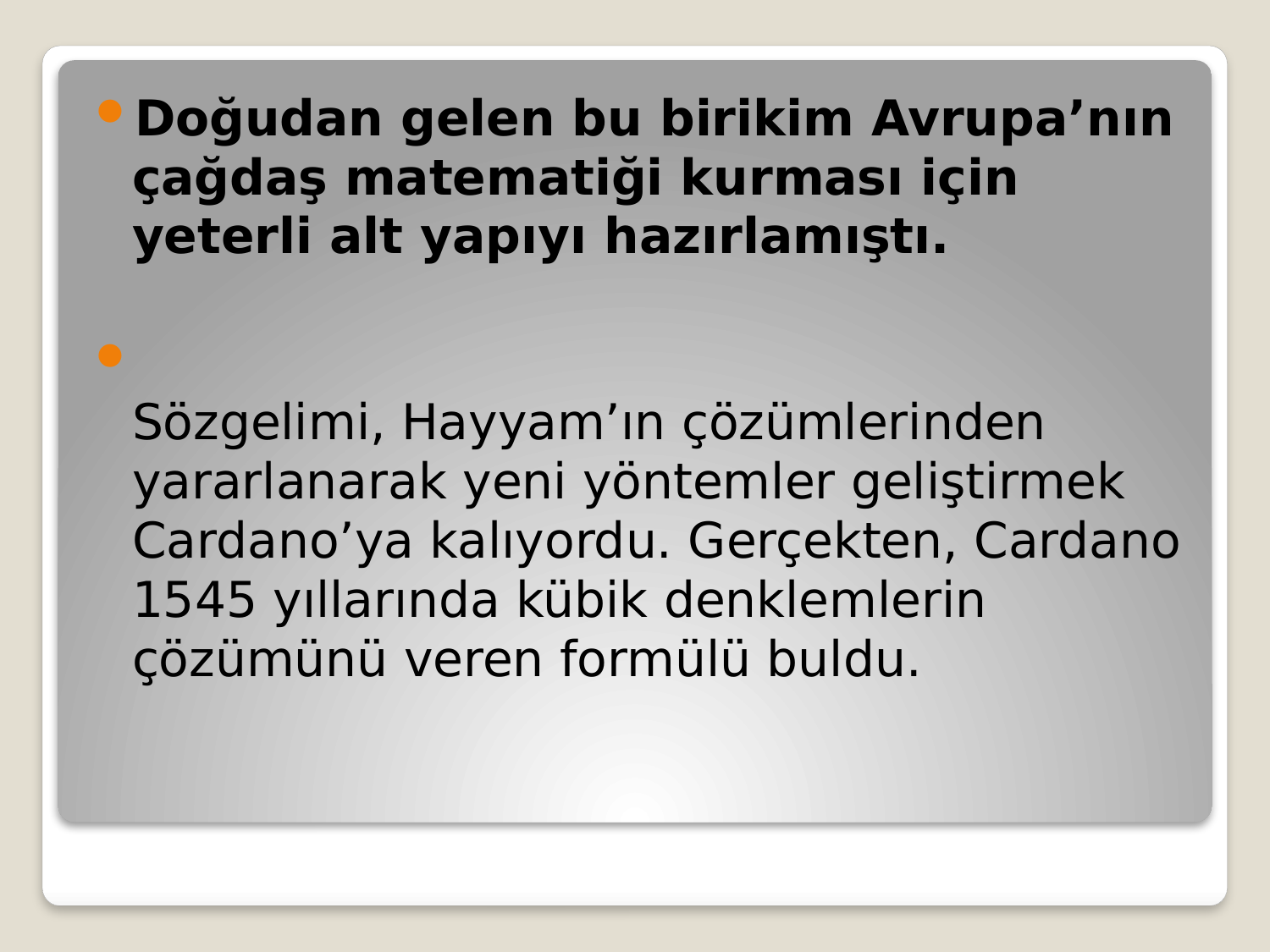

Doğudan gelen bu birikim Avrupa’nın çağdaş matematiği kurması için yeterli alt yapıyı hazırlamıştı.

Sözgelimi, Hayyam’ın çözümlerinden yararlanarak yeni yöntemler geliştirmek Cardano’ya kalıyordu. Gerçekten, Cardano 1545 yıllarında kübik denklemlerin çözümünü veren formülü buldu.